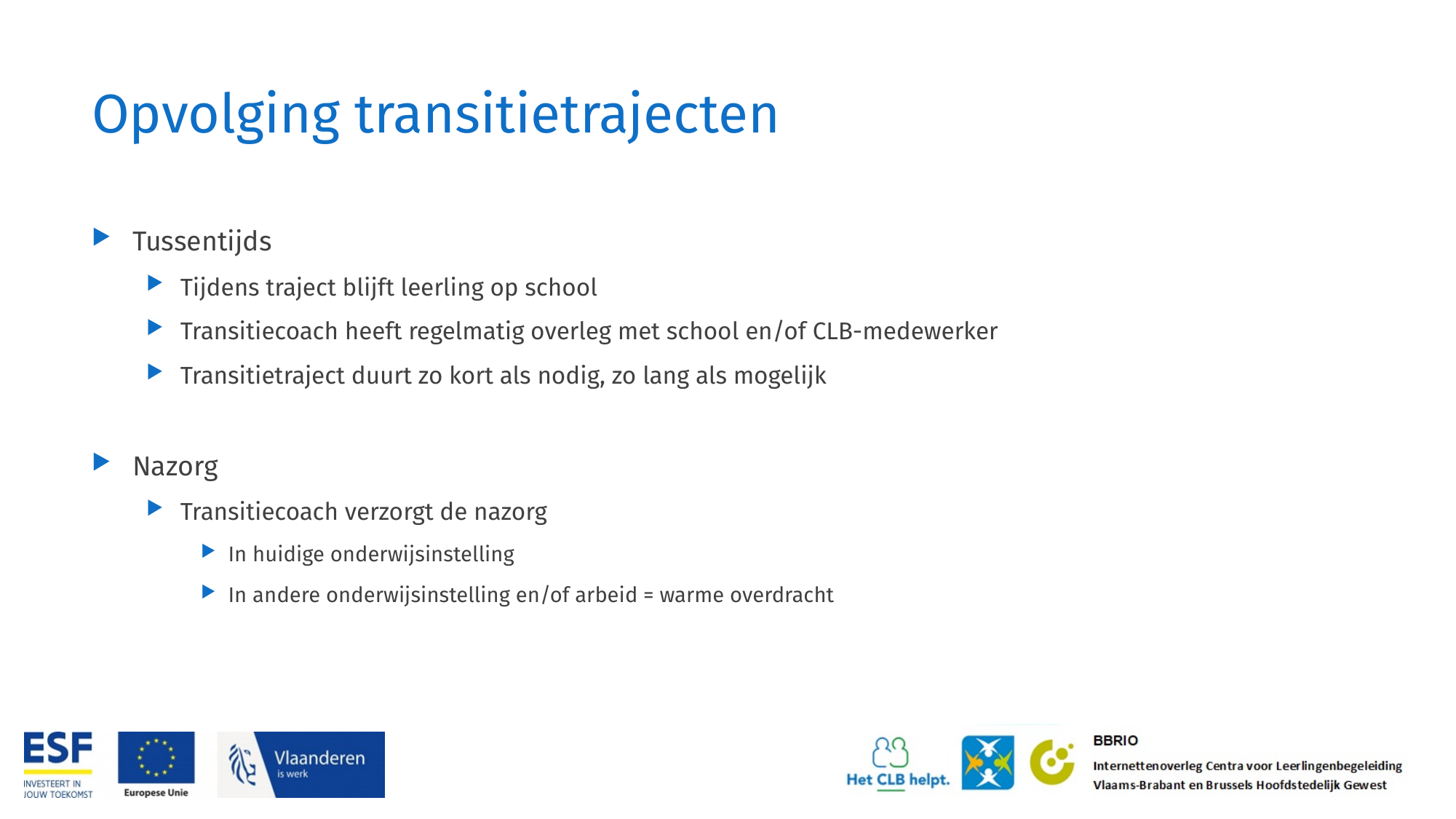

# Opvolging transitietrajecten
Tussentijds
Tijdens traject blijft leerling op school
Transitiecoach heeft regelmatig overleg met school en/of CLB-medewerker
Transitietraject duurt zo kort als nodig, zo lang als mogelijk

Nazorg
Transitiecoach verzorgt de nazorg
In huidige onderwijsinstelling
In andere onderwijsinstelling en/of arbeid = warme overdracht